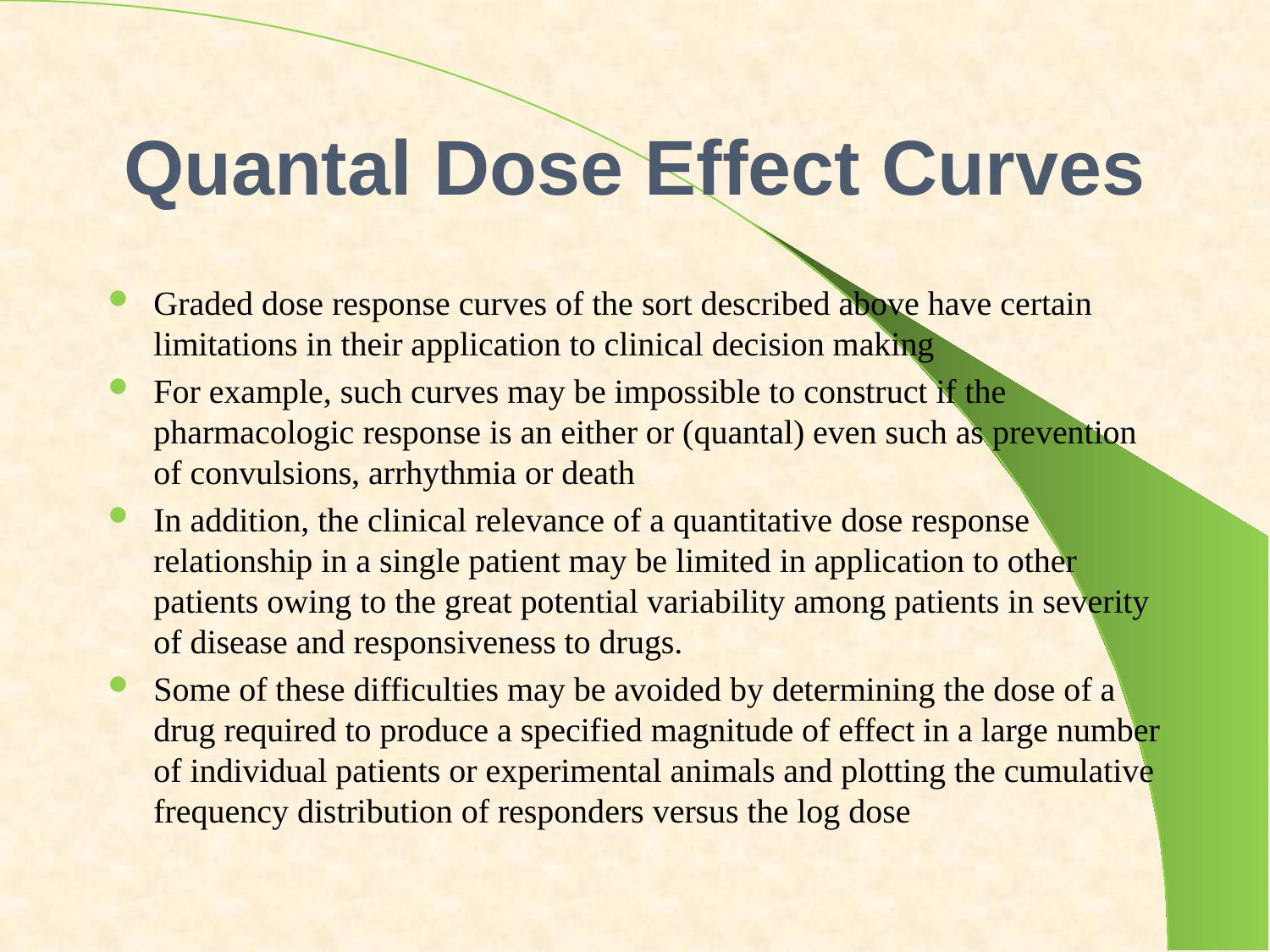

# Quantal Dose Effect Curves
Graded dose response curves of the sort described above have certain limitations in their application to clinical decision making
For example, such curves may be impossible to construct if the pharmacologic response is an either or (quantal) even such as prevention of convulsions, arrhythmia or death
In addition, the clinical relevance of a quantitative dose response relationship in a single patient may be limited in application to other patients owing to the great potential variability among patients in severity of disease and responsiveness to drugs.
Some of these difficulties may be avoided by determining the dose of a drug required to produce a specified magnitude of effect in a large number of individual patients or experimental animals and plotting the cumulative frequency distribution of responders versus the log dose